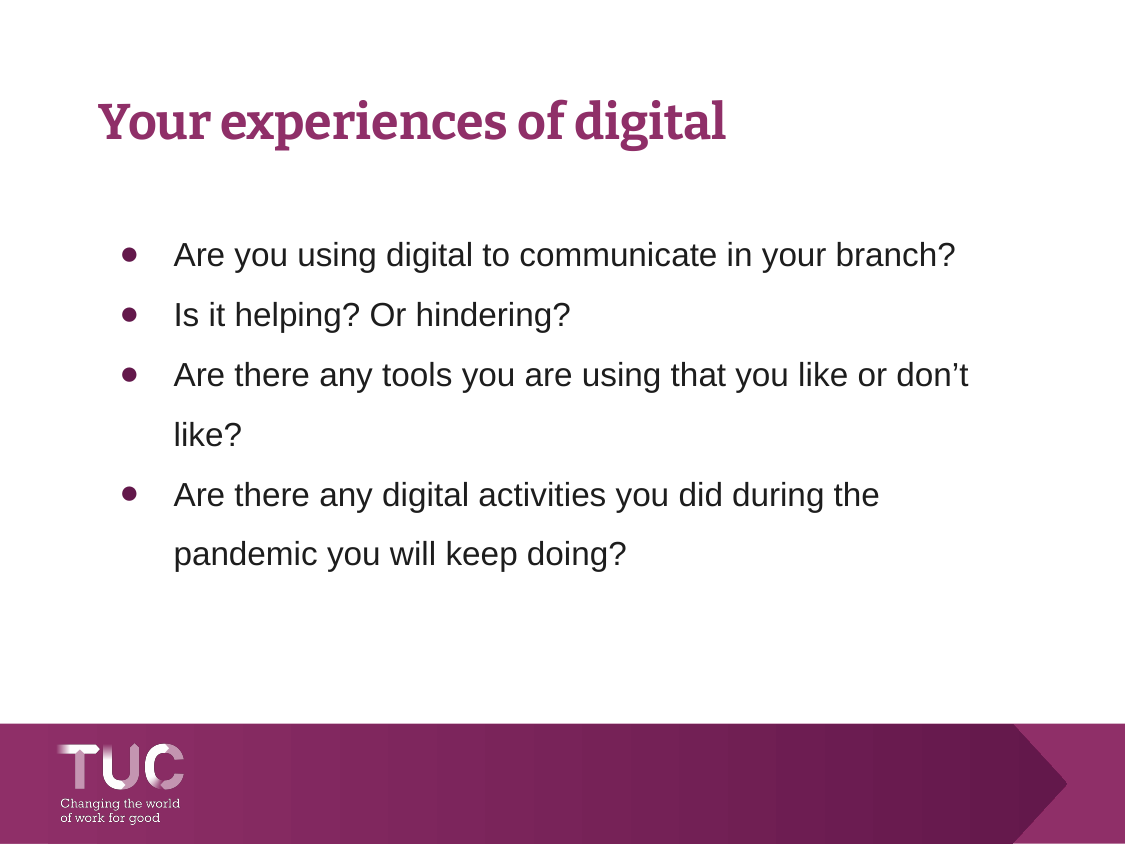

# Your experiences of digital
Are you using digital to communicate in your branch?
Is it helping? Or hindering?
Are there any tools you are using that you like or don’t like?
Are there any digital activities you did during the pandemic you will keep doing?